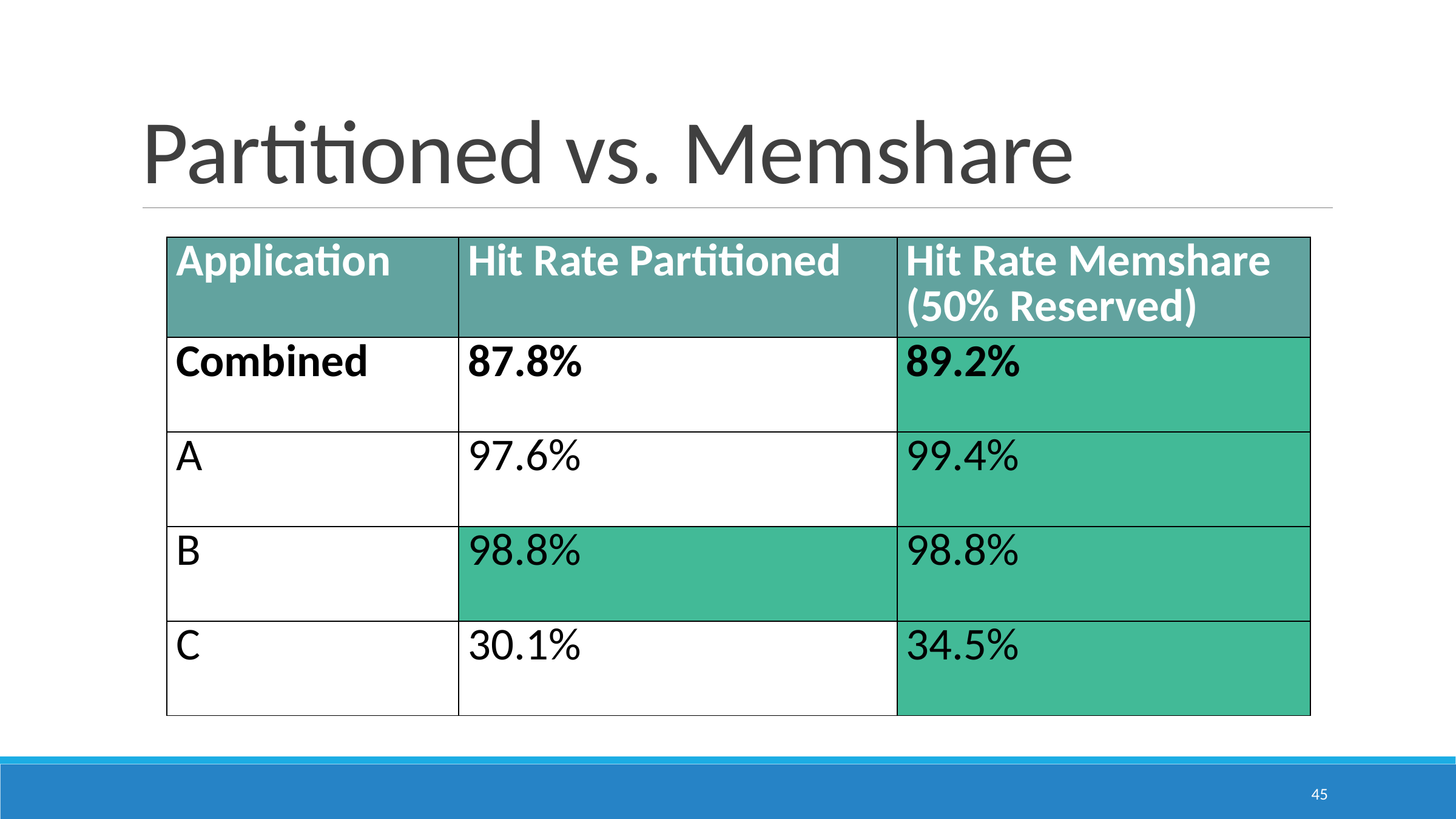

# Partitioned vs. Memshare
| Application | Hit Rate Partitioned | Hit Rate Memshare (50% Reserved) |
| --- | --- | --- |
| Combined | 87.8% | 89.2% |
| A | 97.6% | 99.4% |
| B | 98.8% | 98.8% |
| C | 30.1% | 34.5% |
45